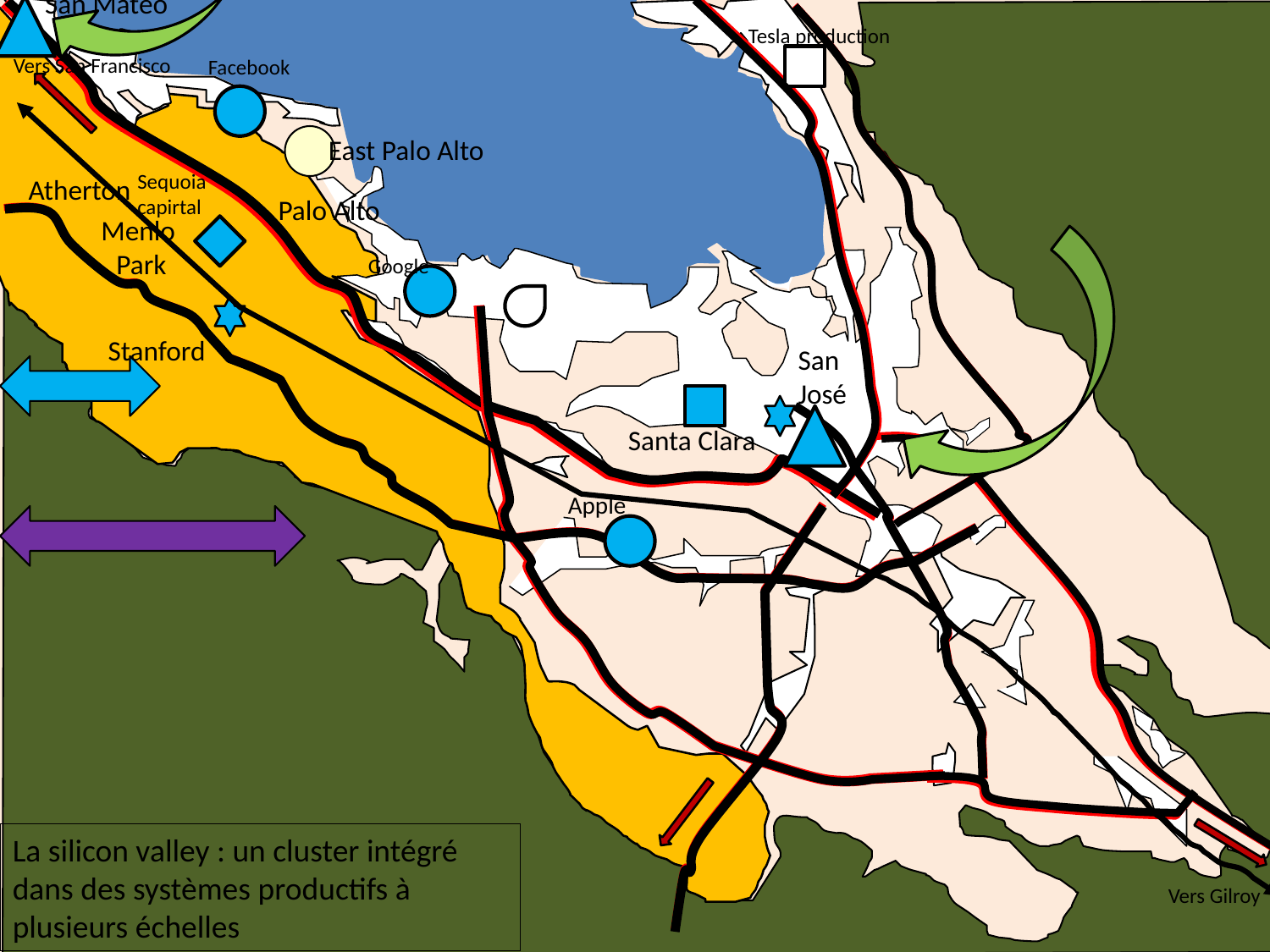

San Mateo

Tesla production
Vers San Francisco

Facebook

East Palo Alto

Sequoia
capirtal
Atherton
Palo Alto

Menlo
Park

Google

Stanford
San
José

Santa Clara

Apple

La silicon valley : un cluster intégré dans des systèmes productifs à plusieurs échelles

Vers Gilroy